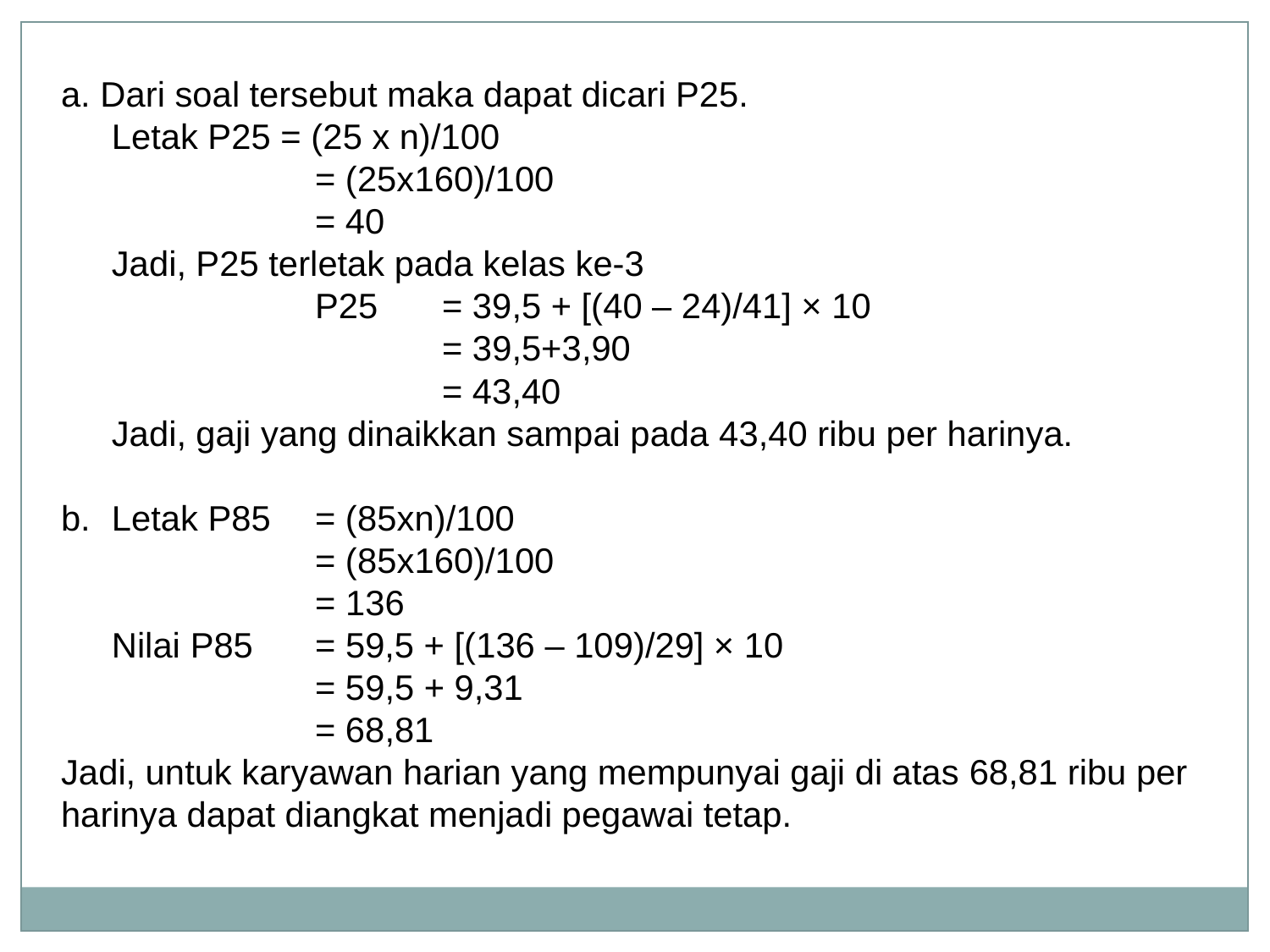

a. Dari soal tersebut maka dapat dicari P25.
	Letak P25 = (25 x n)/100
			= (25x160)/100
			= 40
	Jadi, P25 terletak pada kelas ke-3
 			P25 	= 39,5 + [(40 – 24)/41] × 10
				= 39,5+3,90
				= 43,40
	Jadi, gaji yang dinaikkan sampai pada 43,40 ribu per harinya.

b.	Letak P85 	= (85xn)/100
			= (85x160)/100
			= 136
	Nilai P85 	= 59,5 + [(136 – 109)/29] × 10
			= 59,5 + 9,31
			= 68,81
Jadi, untuk karyawan harian yang mempunyai gaji di atas 68,81 ribu per harinya dapat diangkat menjadi pegawai tetap.